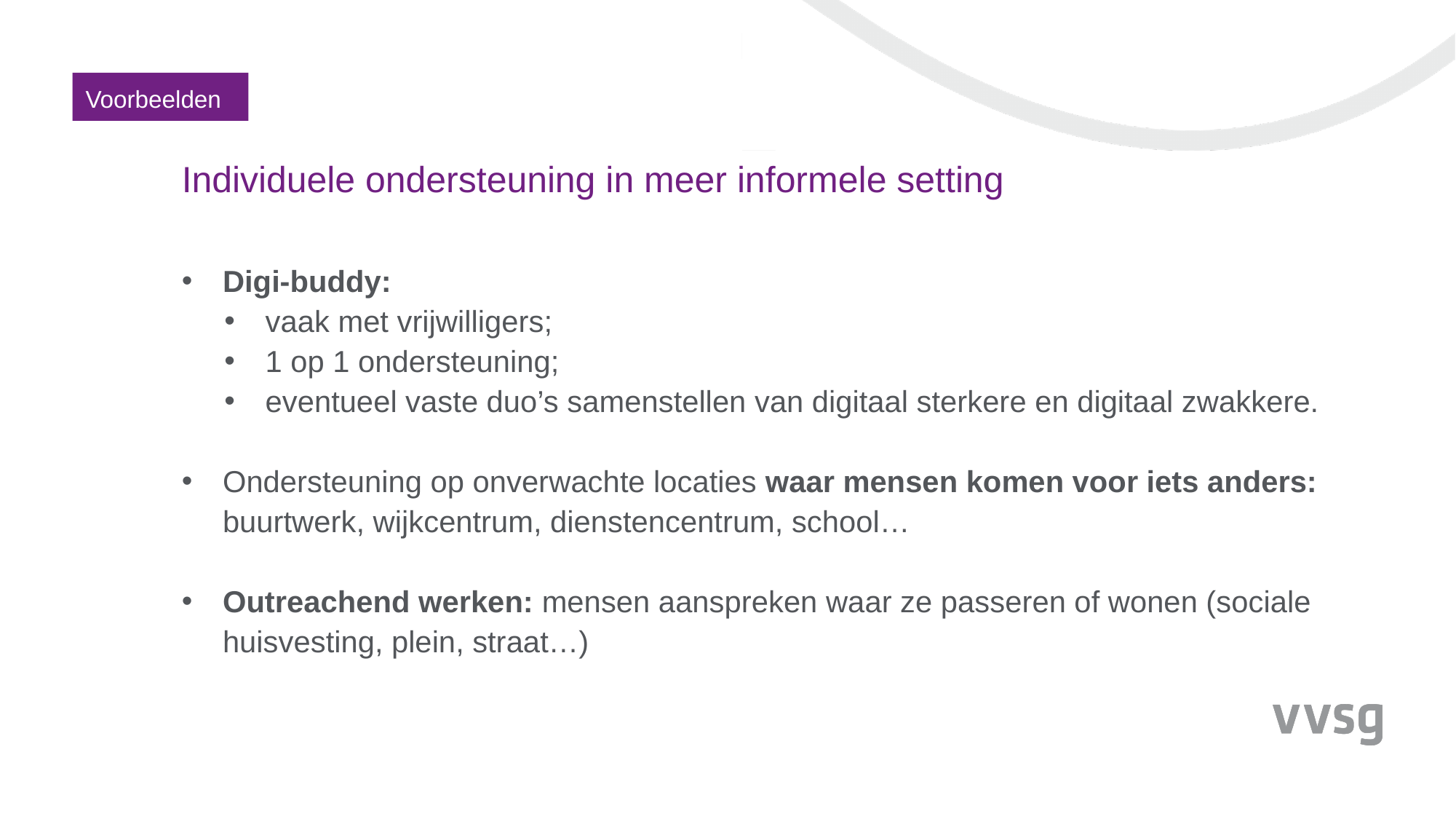

Voorbeelden
# Individuele ondersteuning in meer informele setting

Digi-buddy:
vaak met vrijwilligers;
1 op 1 ondersteuning;
eventueel vaste duo’s samenstellen van digitaal sterkere en digitaal zwakkere.

Ondersteuning op onverwachte locaties waar mensen komen voor iets anders: buurtwerk, wijkcentrum, dienstencentrum, school…

Outreachend werken: mensen aanspreken waar ze passeren of wonen (sociale huisvesting, plein, straat…)